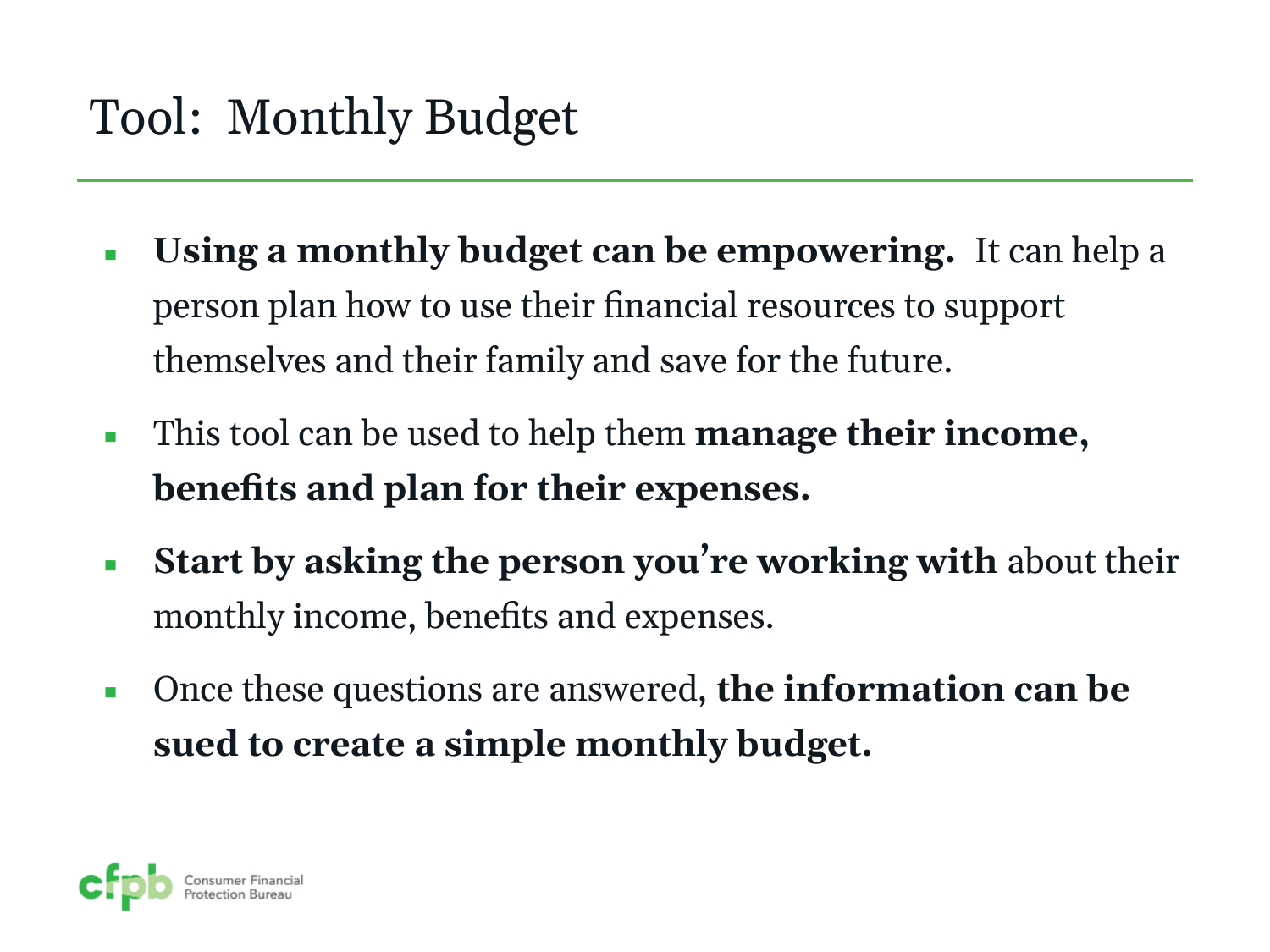

# Tool:  Monthly Budget
Using a monthly budget can be empowering.  It can help a person plan how to use their financial resources to support themselves and their family and save for the future.
This tool can be used to help them manage their income, benefits and plan for their expenses.
Start by asking the person you’re working with about their monthly income, benefits and expenses.
Once these questions are answered, the information can be sued to create a simple monthly budget.